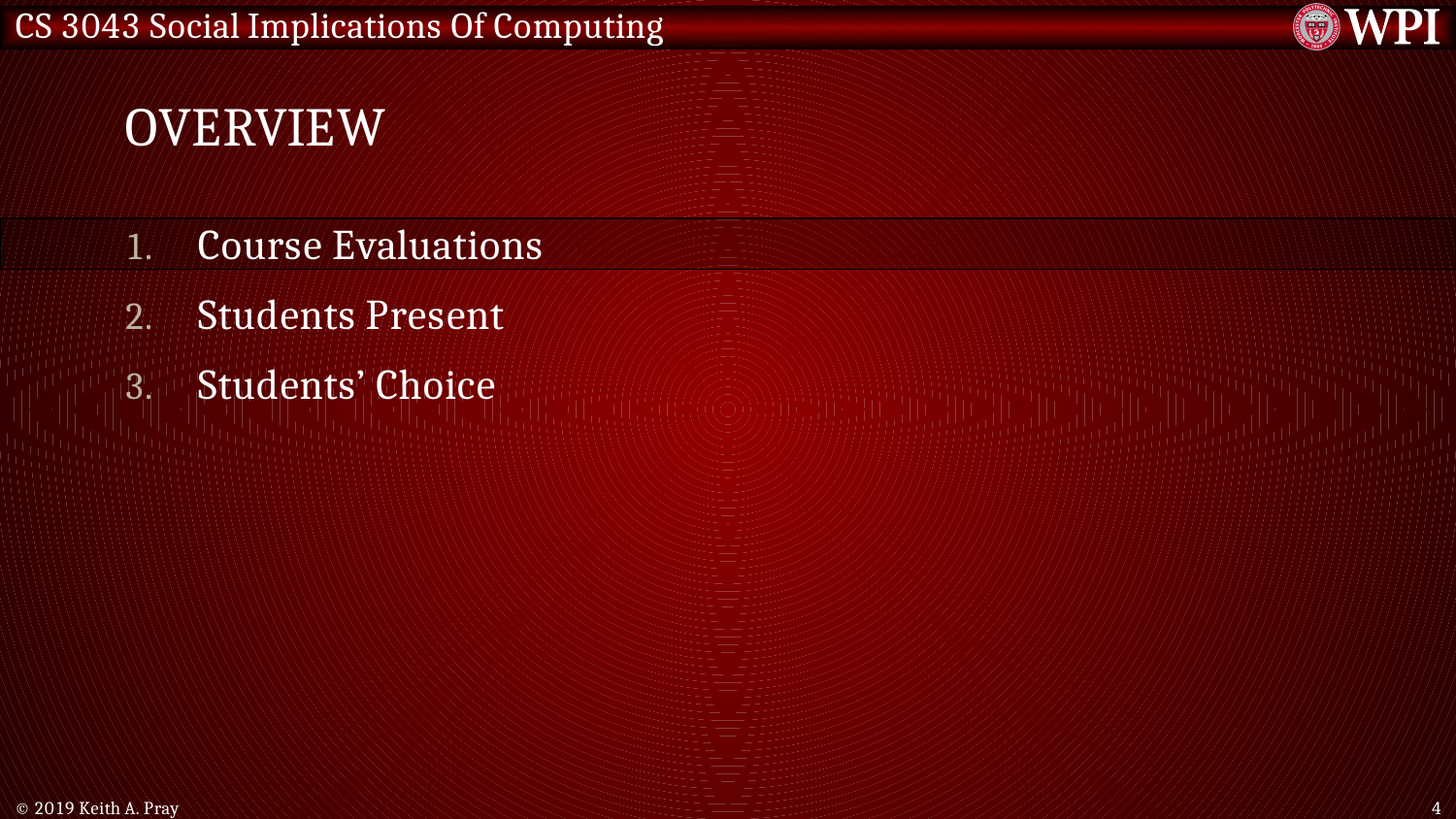

# Overview
Course Evaluations
Students Present
Students’ Choice

© 2019 Keith A. Pray
4